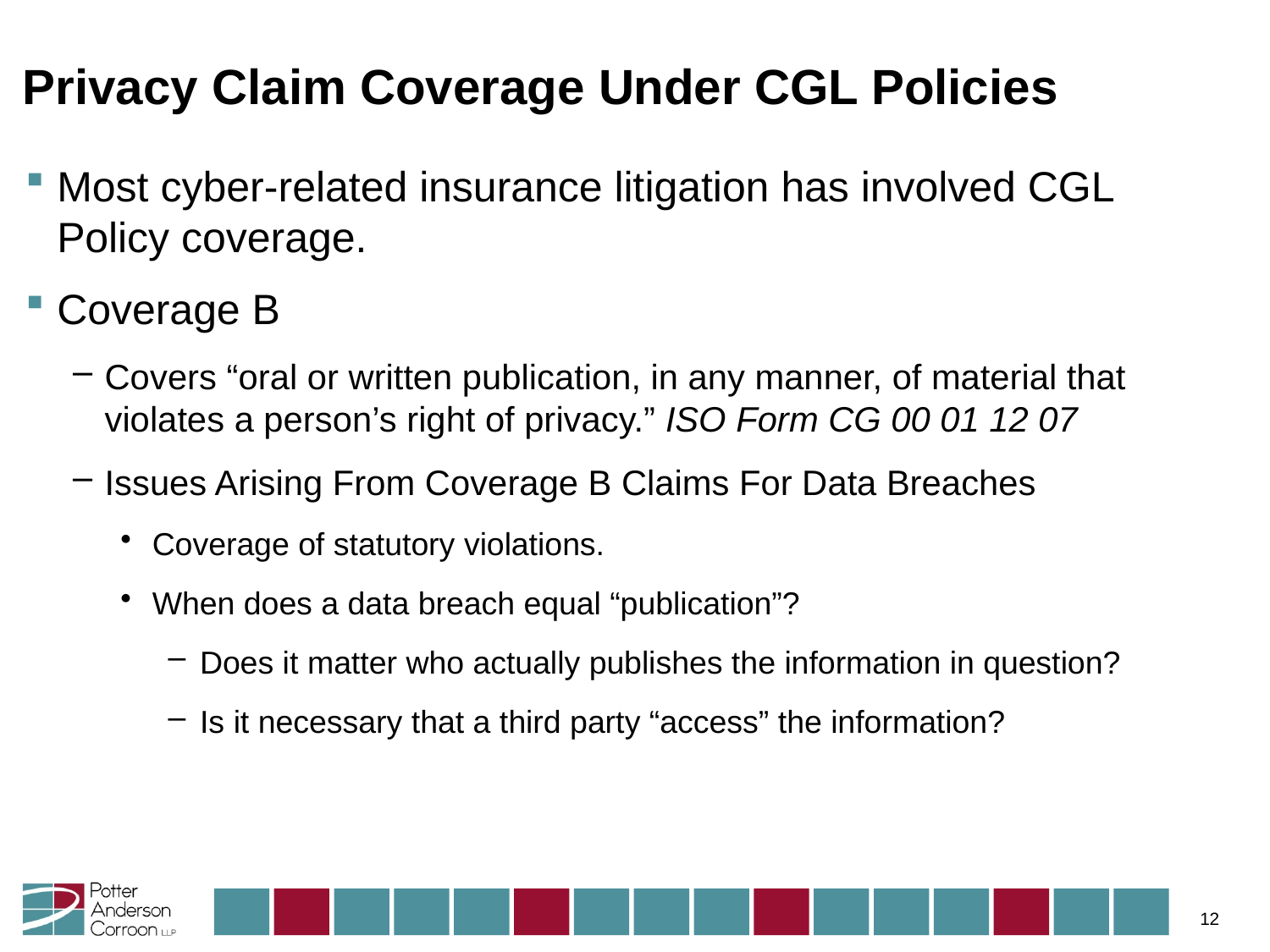

# Privacy Claim Coverage Under CGL Policies
Most cyber-related insurance litigation has involved CGL Policy coverage.
Coverage B
Covers “oral or written publication, in any manner, of material that violates a person’s right of privacy.” ISO Form CG 00 01 12 07
Issues Arising From Coverage B Claims For Data Breaches
Coverage of statutory violations.
When does a data breach equal “publication”?
Does it matter who actually publishes the information in question?
Is it necessary that a third party “access” the information?